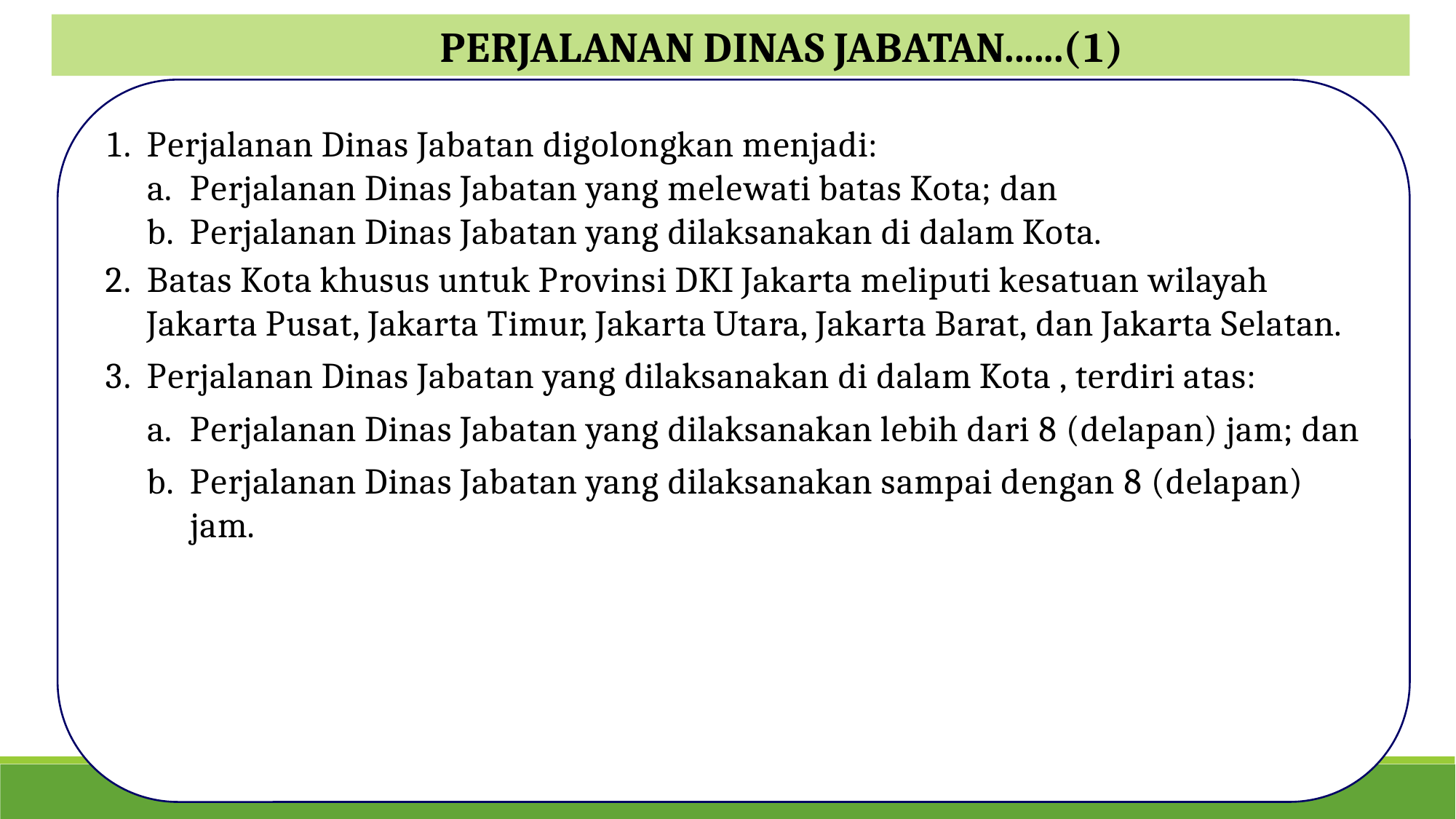

PERJALANAN DINAS JABATAN......(1)
Perjalanan Dinas Jabatan digolongkan menjadi:
Perjalanan Dinas Jabatan yang melewati batas Kota; dan
Perjalanan Dinas Jabatan yang dilaksanakan di dalam Kota.
Batas Kota khusus untuk Provinsi DKI Jakarta meliputi kesatuan wilayah Jakarta Pusat, Jakarta Timur, Jakarta Utara, Jakarta Barat, dan Jakarta Selatan.
Perjalanan Dinas Jabatan yang dilaksanakan di dalam Kota , terdiri atas:
Perjalanan Dinas Jabatan yang dilaksanakan lebih dari 8 (delapan) jam; dan
Perjalanan Dinas Jabatan yang dilaksanakan sampai dengan 8 (delapan) jam.